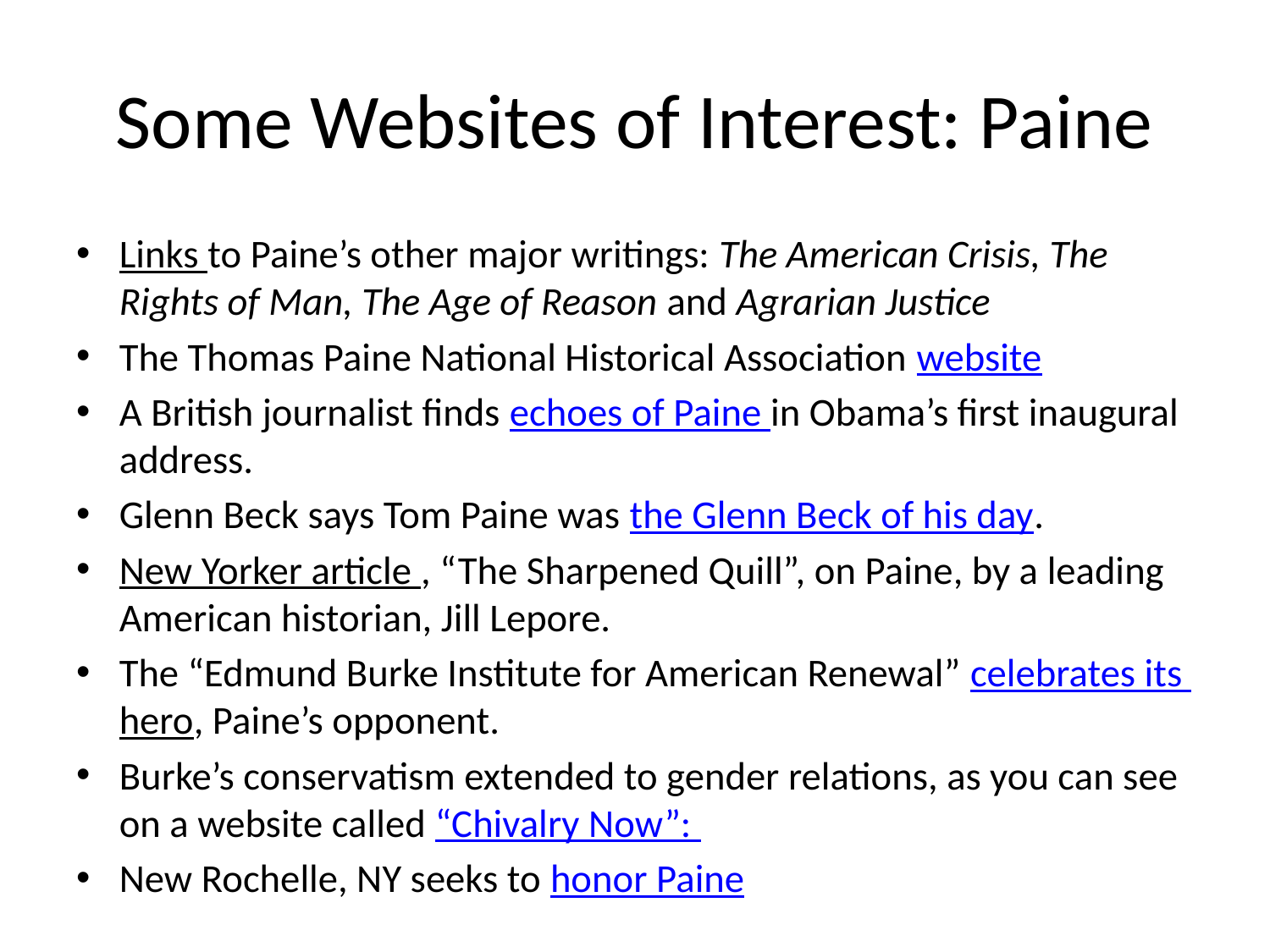

# Some Websites of Interest: Paine
Links to Paine’s other major writings: The American Crisis, The Rights of Man, The Age of Reason and Agrarian Justice
The Thomas Paine National Historical Association website
A British journalist finds echoes of Paine in Obama’s first inaugural address.
Glenn Beck says Tom Paine was the Glenn Beck of his day.
New Yorker article , “The Sharpened Quill”, on Paine, by a leading American historian, Jill Lepore.
The “Edmund Burke Institute for American Renewal” celebrates its hero, Paine’s opponent.
Burke’s conservatism extended to gender relations, as you can see on a website called “Chivalry Now”:
New Rochelle, NY seeks to honor Paine